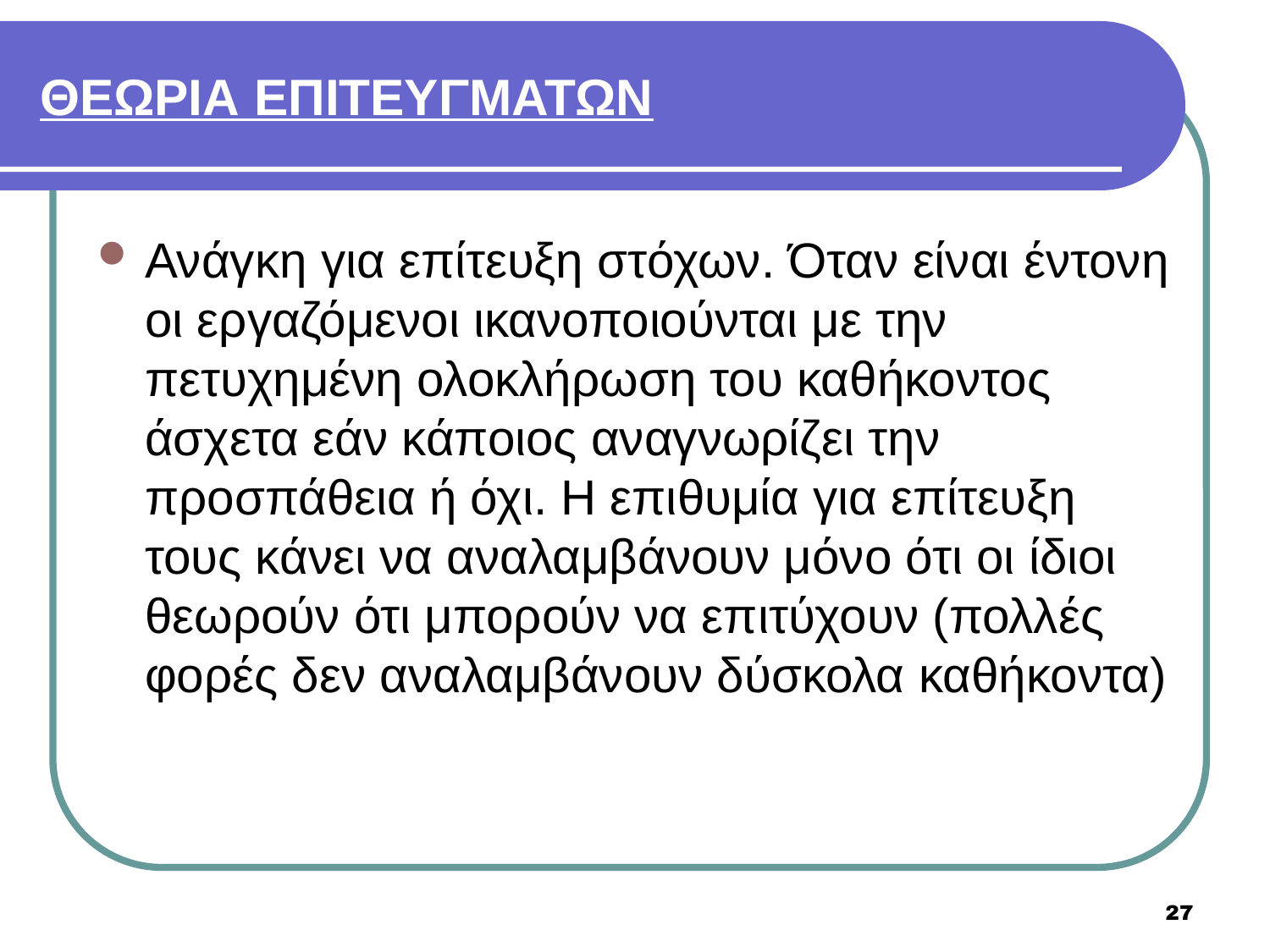

# ΘΕΩΡΙΑ ΕΠΙΤΕΥΓΜΑΤΩΝ
Ανάγκη για επίτευξη στόχων. Όταν είναι έντονη οι εργαζόμενοι ικανοποιούνται με την πετυχημένη ολοκλήρωση του καθήκοντος άσχετα εάν κάποιος αναγνωρίζει την προσπάθεια ή όχι. Η επιθυμία για επίτευξη τους κάνει να αναλαμβάνουν μόνο ότι οι ίδιοι θεωρούν ότι μπορούν να επιτύχουν (πολλές φορές δεν αναλαμβάνουν δύσκολα καθήκοντα)

27